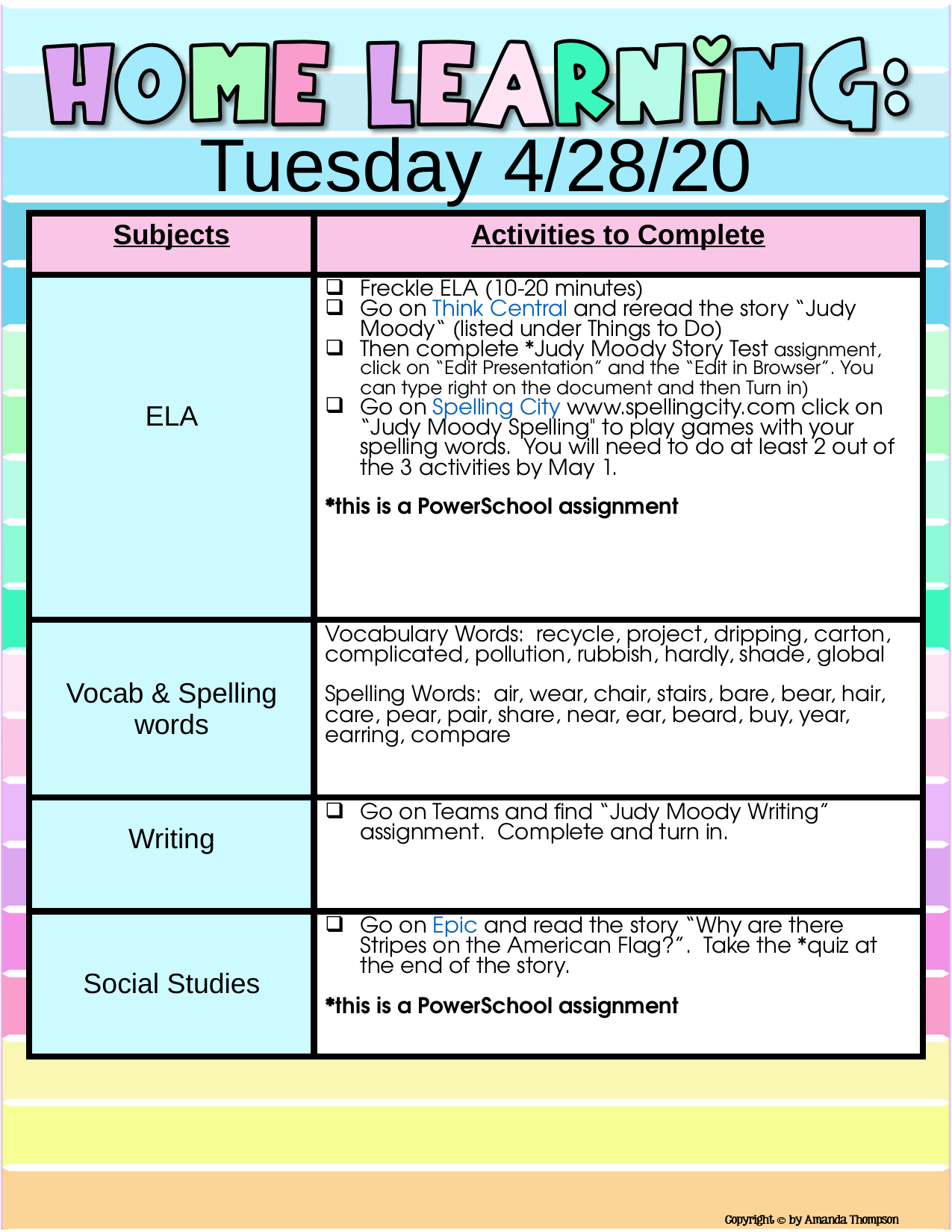

Tuesday 4/28/20
| Subjects | Activities to Complete |
| --- | --- |
| ELA | Freckle ELA (10-20 minutes) Go on Think Central and reread the story “Judy Moody“ (listed under Things to Do) Then complete \*Judy Moody Story Test assignment, click on “Edit Presentation” and the “Edit in Browser”. You can type right on the document and then Turn in) Go on Spelling City www.spellingcity.com click on “Judy Moody Spelling" to play games with your spelling words. You will need to do at least 2 out of the 3 activities by May 1.  \*this is a PowerSchool assignment |
| Vocab & Spelling words | Vocabulary Words: recycle, project, dripping, carton, complicated, pollution, rubbish, hardly, shade, global Spelling Words: air, wear, chair, stairs, bare, bear, hair, care, pear, pair, share, near, ear, beard, buy, year, earring, compare |
| Writing | Go on Teams and find “Judy Moody Writing” assignment. Complete and turn in. |
| Social Studies | Go on Epic and read the story “Why are there Stripes on the American Flag?”. Take the \*quiz at the end of the story. \*this is a PowerSchool assignment |